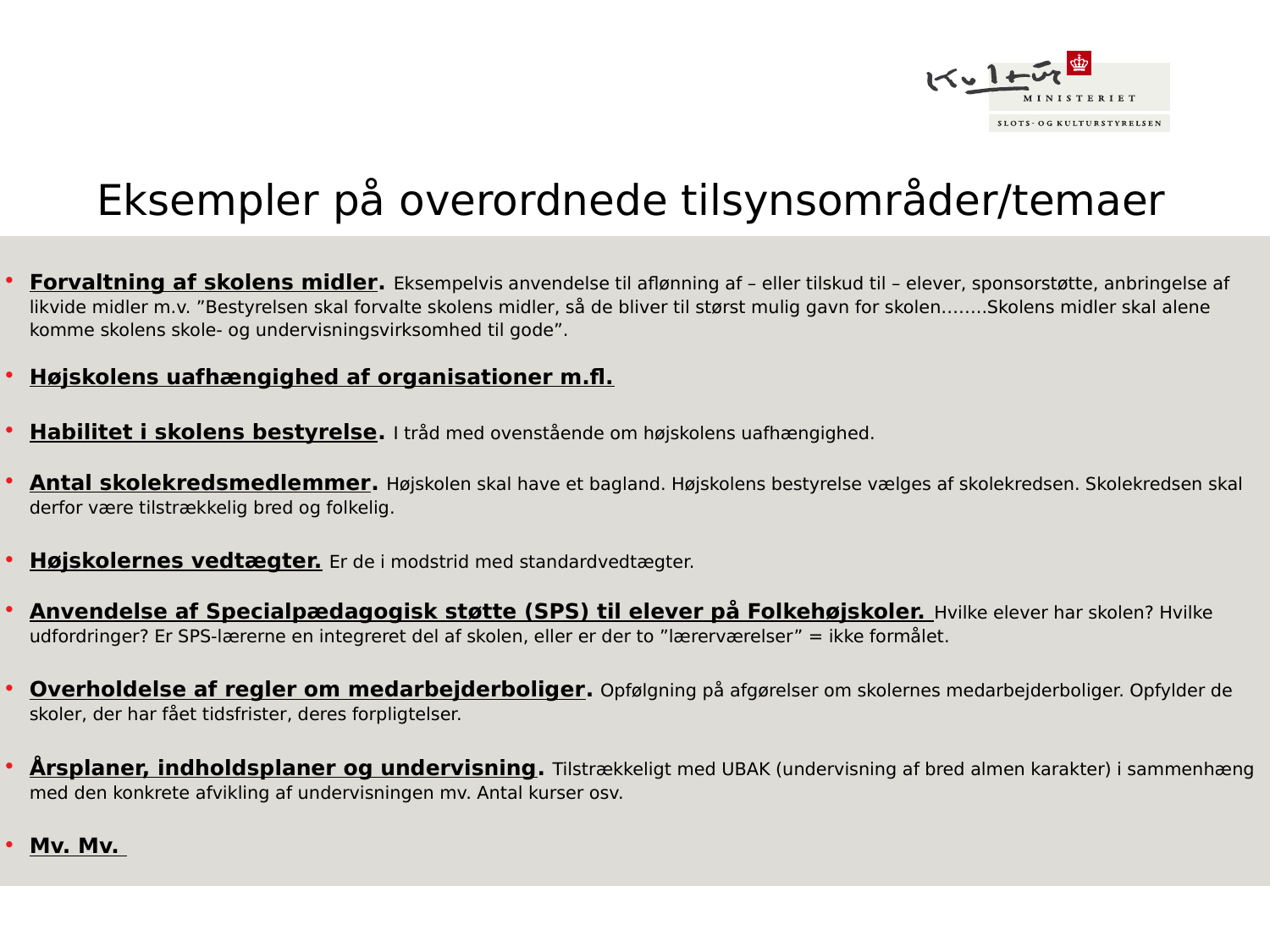

# Eksempler på overordnede tilsynsområder/temaer
Forvaltning af skolens midler. Eksempelvis anvendelse til aflønning af – eller tilskud til – elever, sponsorstøtte, anbringelse af likvide midler m.v. ”Bestyrelsen skal forvalte skolens midler, så de bliver til størst mulig gavn for skolen……..Skolens midler skal alene komme skolens skole- og undervisningsvirksomhed til gode”.
Højskolens uafhængighed af organisationer m.fl.
Habilitet i skolens bestyrelse. I tråd med ovenstående om højskolens uafhængighed.

Antal skolekredsmedlemmer. Højskolen skal have et bagland. Højskolens bestyrelse vælges af skolekredsen. Skolekredsen skal derfor være tilstrækkelig bred og folkelig.

Højskolernes vedtægter. Er de i modstrid med standardvedtægter.

Anvendelse af Specialpædagogisk støtte (SPS) til elever på Folkehøjskoler. Hvilke elever har skolen? Hvilke udfordringer? Er SPS-lærerne en integreret del af skolen, eller er der to ”lærerværelser” = ikke formålet.

Overholdelse af regler om medarbejderboliger. Opfølgning på afgørelser om skolernes medarbejderboliger. Opfylder de skoler, der har fået tidsfrister, deres forpligtelser.

Årsplaner, indholdsplaner og undervisning. Tilstrækkeligt med UBAK (undervisning af bred almen karakter) i sammenhæng med den konkrete afvikling af undervisningen mv. Antal kurser osv.

Mv. Mv.